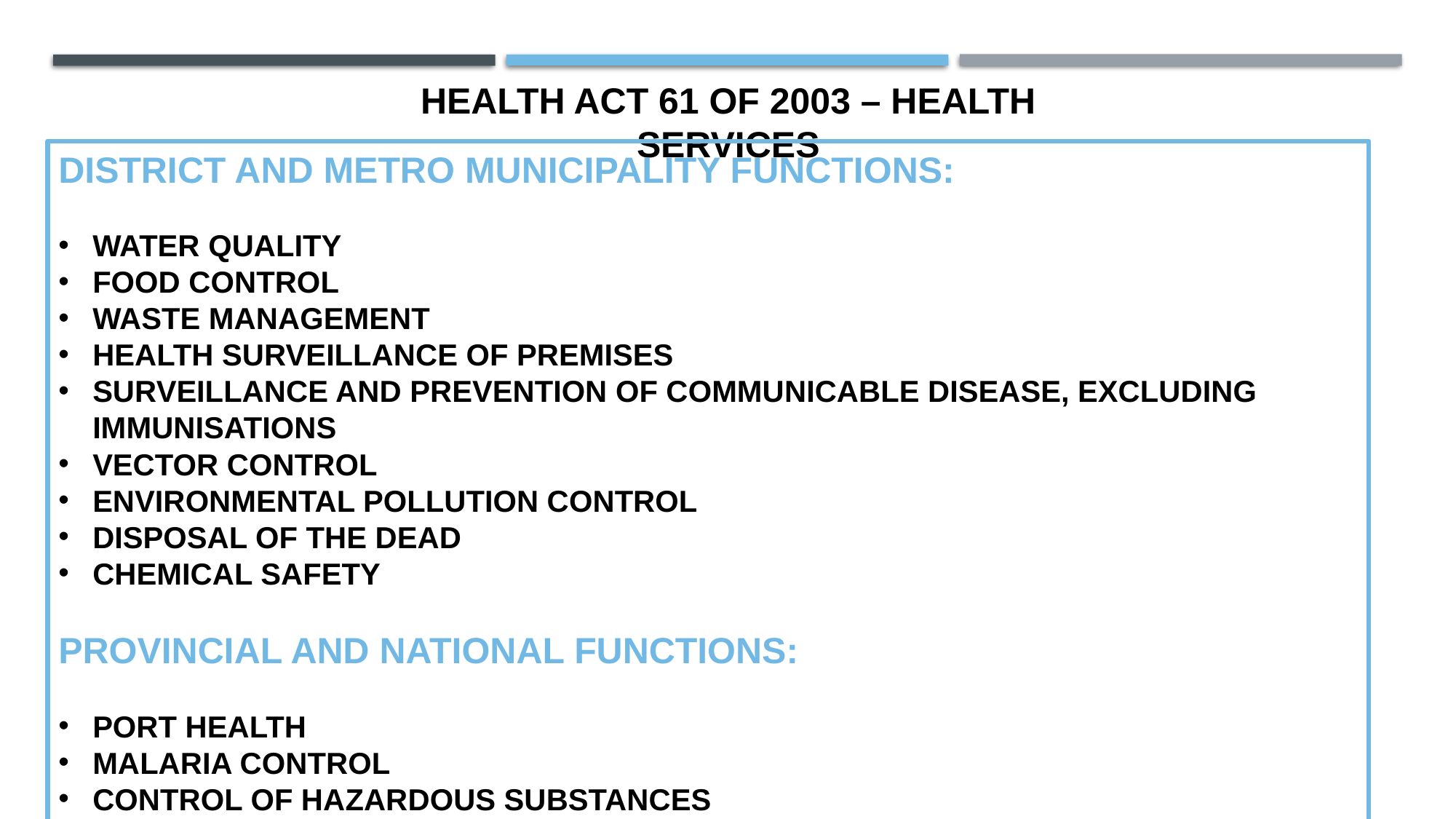

HEALTH ACT 61 OF 2003 – HEALTH SERVICES
DISTRICT AND METRO MUNICIPALITY FUNCTIONS:

WATER QUALITY
FOOD CONTROL
WASTE MANAGEMENT
HEALTH SURVEILLANCE OF PREMISES
SURVEILLANCE AND PREVENTION OF COMMUNICABLE DISEASE, EXCLUDING IMMUNISATIONS
VECTOR CONTROL
ENVIRONMENTAL POLLUTION CONTROL
DISPOSAL OF THE DEAD
CHEMICAL SAFETY

PROVINCIAL AND NATIONAL FUNCTIONS:

PORT HEALTH
MALARIA CONTROL
CONTROL OF HAZARDOUS SUBSTANCES